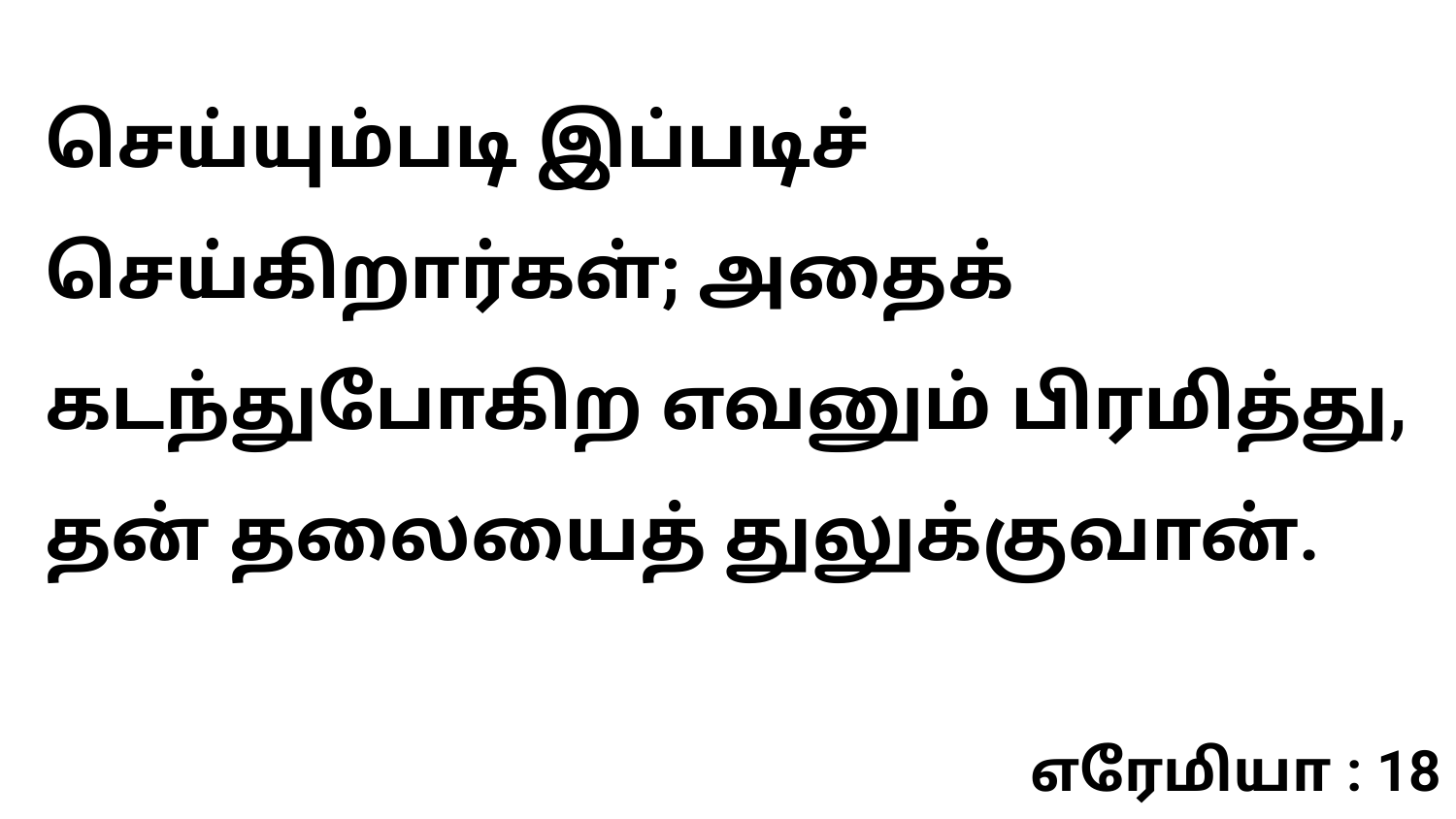

செய்யும்படி இப்படிச் செய்கிறார்கள்; அதைக் கடந்துபோகிற எவனும் பிரமித்து, தன் தலையைத் துலுக்குவான்.
எரேமியா : 18